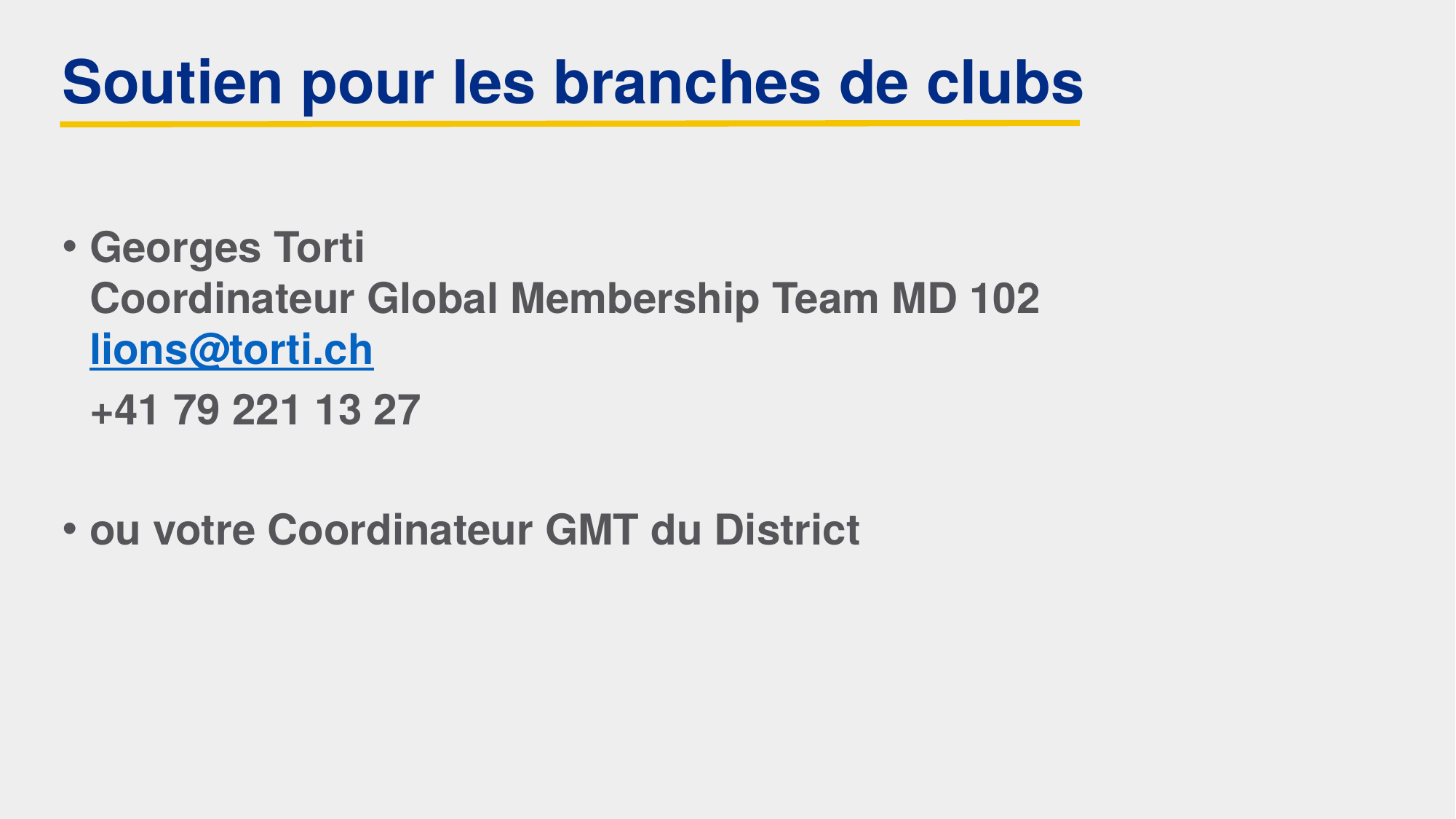

# Soutien pour les branches de clubs
Georges Torti
Coordinateur Global Membership Team MD 102
lions@torti.ch
+41 79 221 13 27

ou votre Coordinateur GMT du District